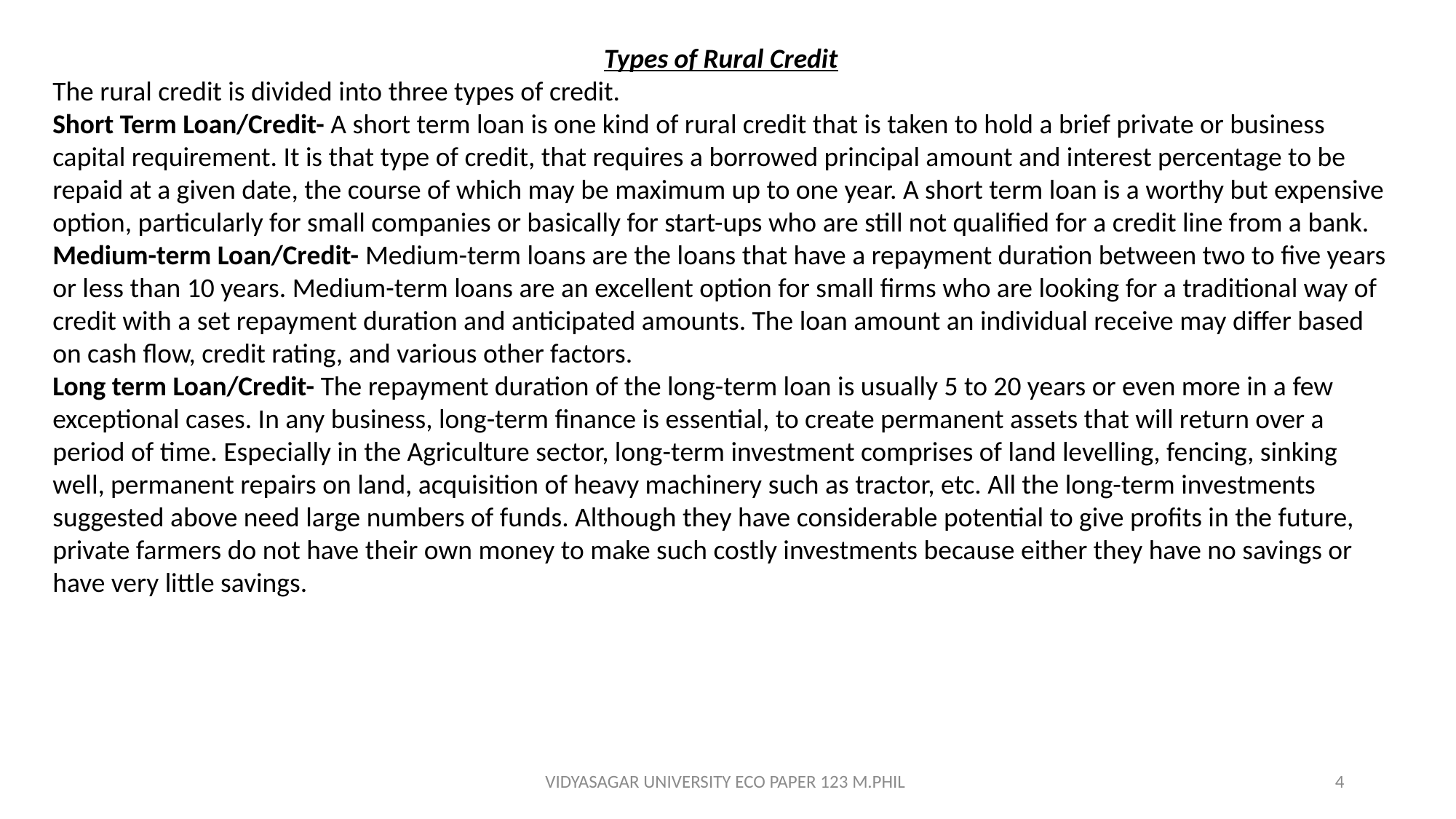

Types of Rural Credit
The rural credit is divided into three types of credit.
Short Term Loan/Credit- A short term loan is one kind of rural credit that is taken to hold a brief private or business capital requirement. It is that type of credit, that requires a borrowed principal amount and interest percentage to be repaid at a given date, the course of which may be maximum up to one year. A short term loan is a worthy but expensive option, particularly for small companies or basically for start-ups who are still not qualified for a credit line from a bank.
Medium-term Loan/Credit- Medium-term loans are the loans that have a repayment duration between two to five years or less than 10 years. Medium-term loans are an excellent option for small firms who are looking for a traditional way of credit with a set repayment duration and anticipated amounts. The loan amount an individual receive may differ based on cash flow, credit rating, and various other factors.
Long term Loan/Credit- The repayment duration of the long-term loan is usually 5 to 20 years or even more in a few exceptional cases. In any business, long-term finance is essential, to create permanent assets that will return over a period of time. Especially in the Agriculture sector, long-term investment comprises of land levelling, fencing, sinking well, permanent repairs on land, acquisition of heavy machinery such as tractor, etc. All the long-term investments suggested above need large numbers of funds. Although they have considerable potential to give profits in the future, private farmers do not have their own money to make such costly investments because either they have no savings or have very little savings.

VIDYASAGAR UNIVERSITY ECO PAPER 123 M.PHIL
4